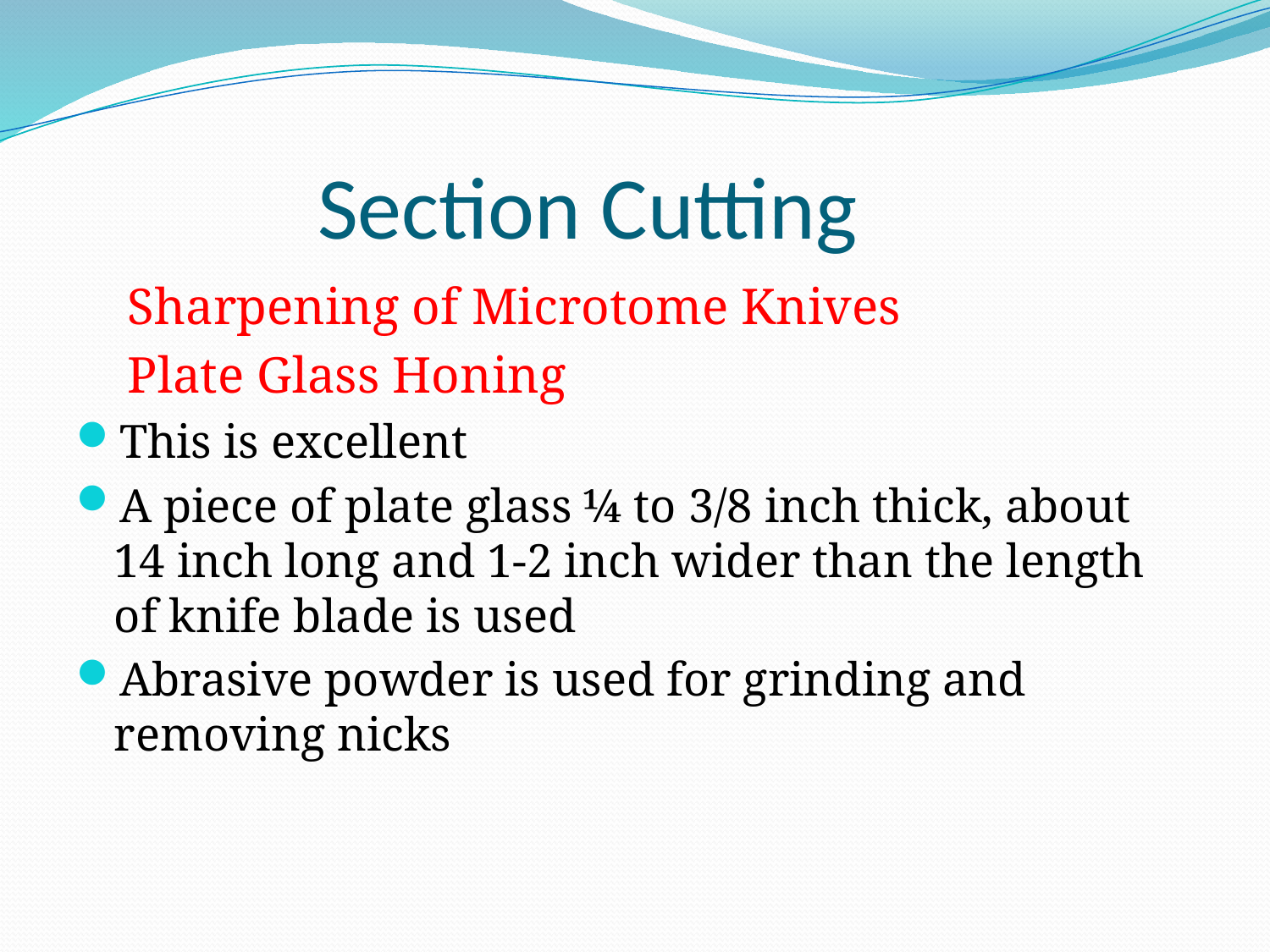

# Section Cutting
    Sharpening of Microtome Knives
    Plate Glass Honing
This is excellent
A piece of plate glass ¼ to 3/8 inch thick, about 14 inch long and 1-2 inch wider than the length of knife blade is used
Abrasive powder is used for grinding and removing nicks